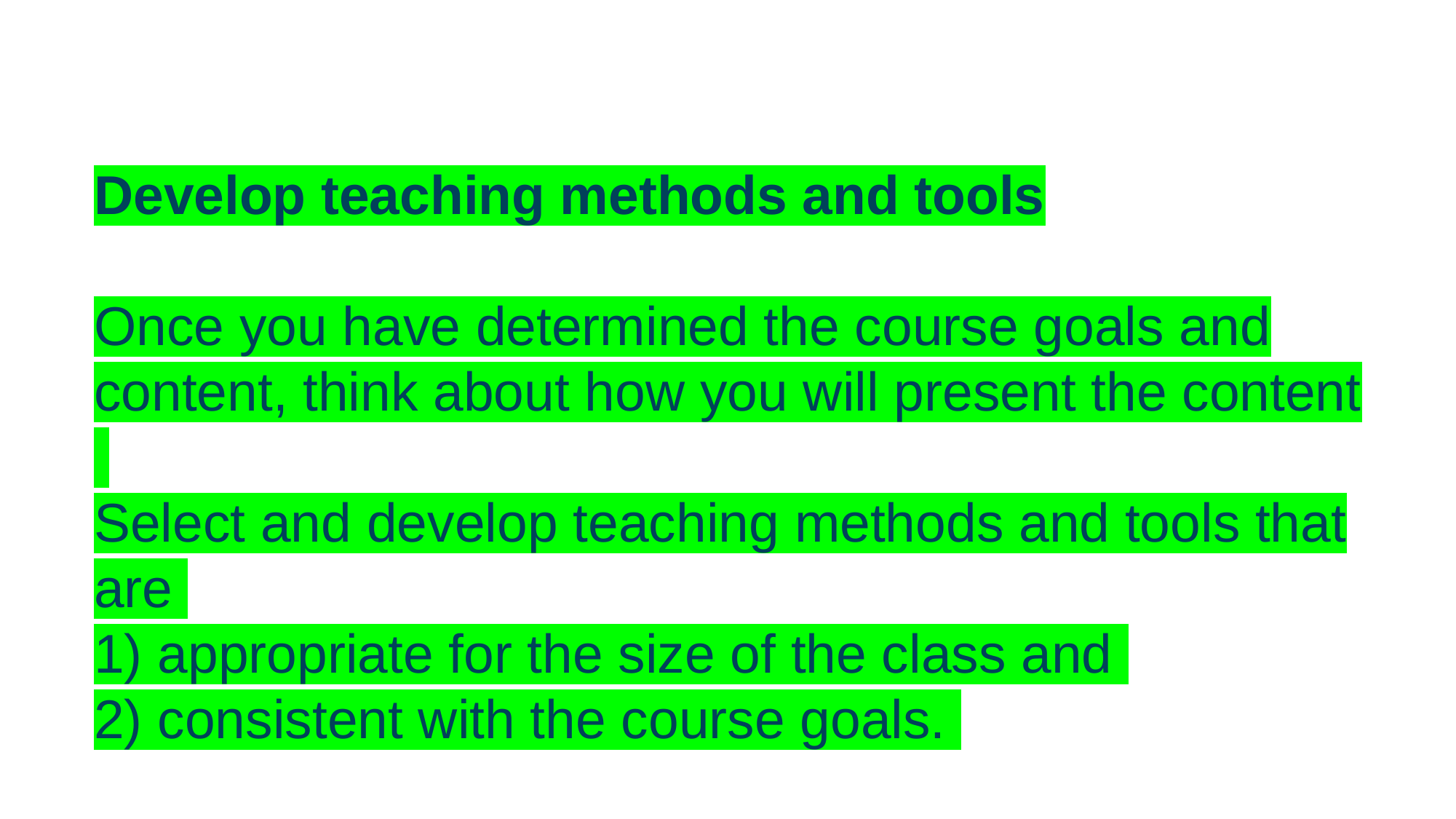

Develop teaching methods and tools

Once you have determined the course goals and content, think about how you will present the content

Select and develop teaching methods and tools that are
1) appropriate for the size of the class and
2) consistent with the course goals.